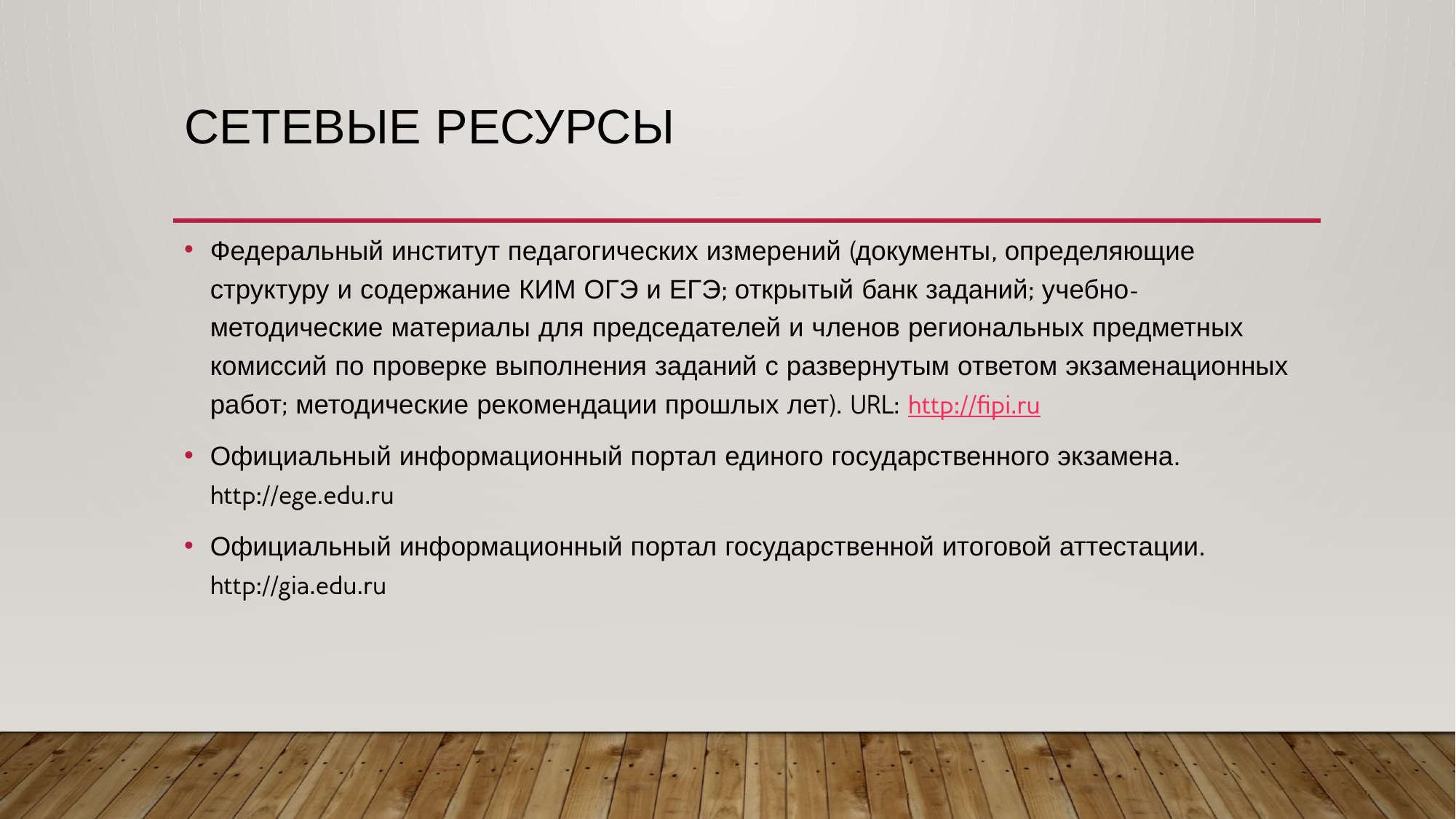

# сетевые ресурсы
Федеральный институт педагогических измерений (документы, определяющие структуру и содержание КИМ ОГЭ и ЕГЭ; открытый банк заданий; учебно-методические материалы для председателей и членов региональных предметных комиссий по проверке выполнения заданий с развернутым ответом экзаменационных работ; методические рекомендации прошлых лет). URL: http://fipi.ru
Официальный информационный портал единого государственного экзамена. http://ege.edu.ru
Официальный информационный портал государственной итоговой аттестации. http://gia.edu.ru